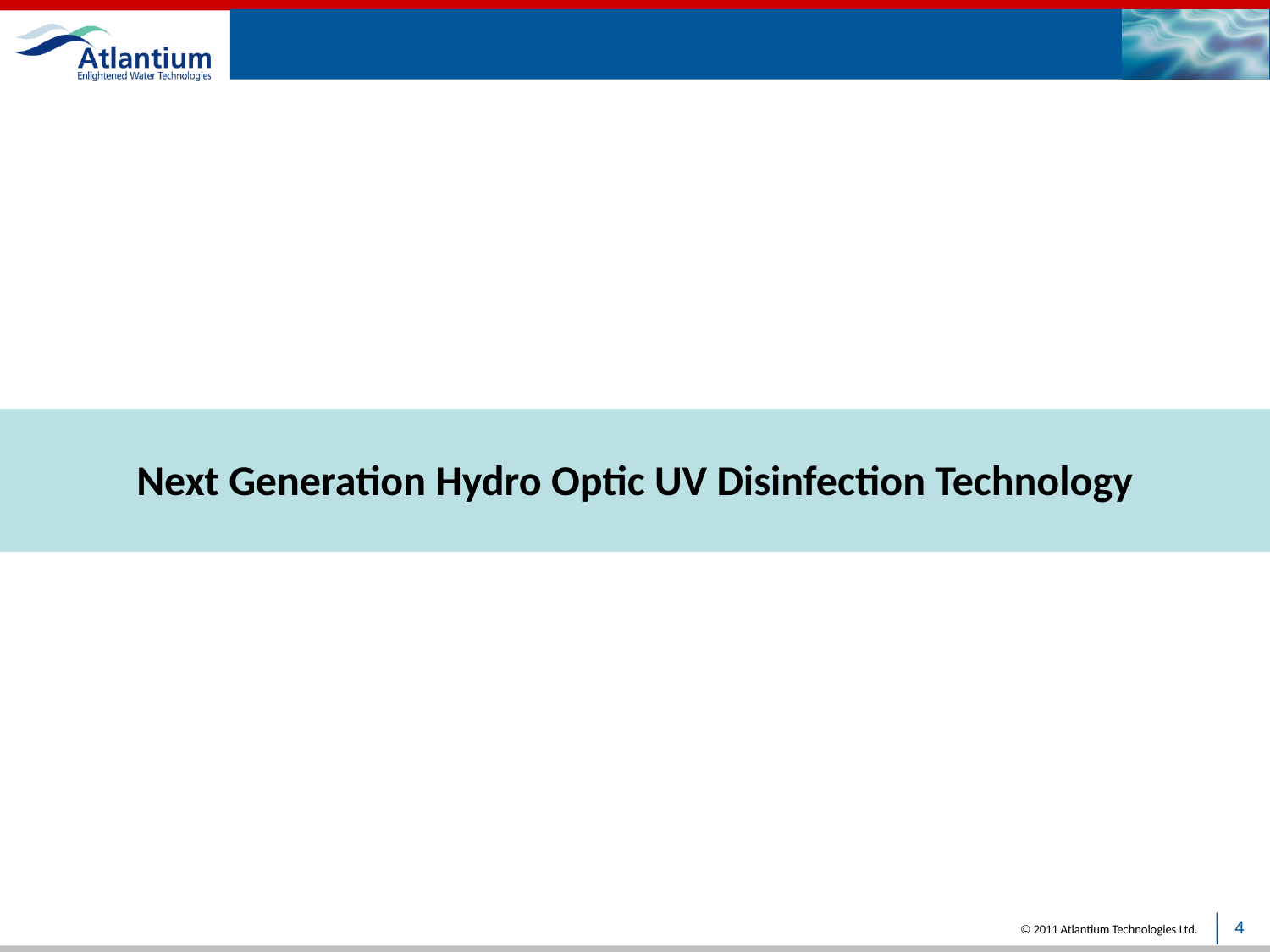

Next Generation Hydro Optic UV Disinfection Technology
4